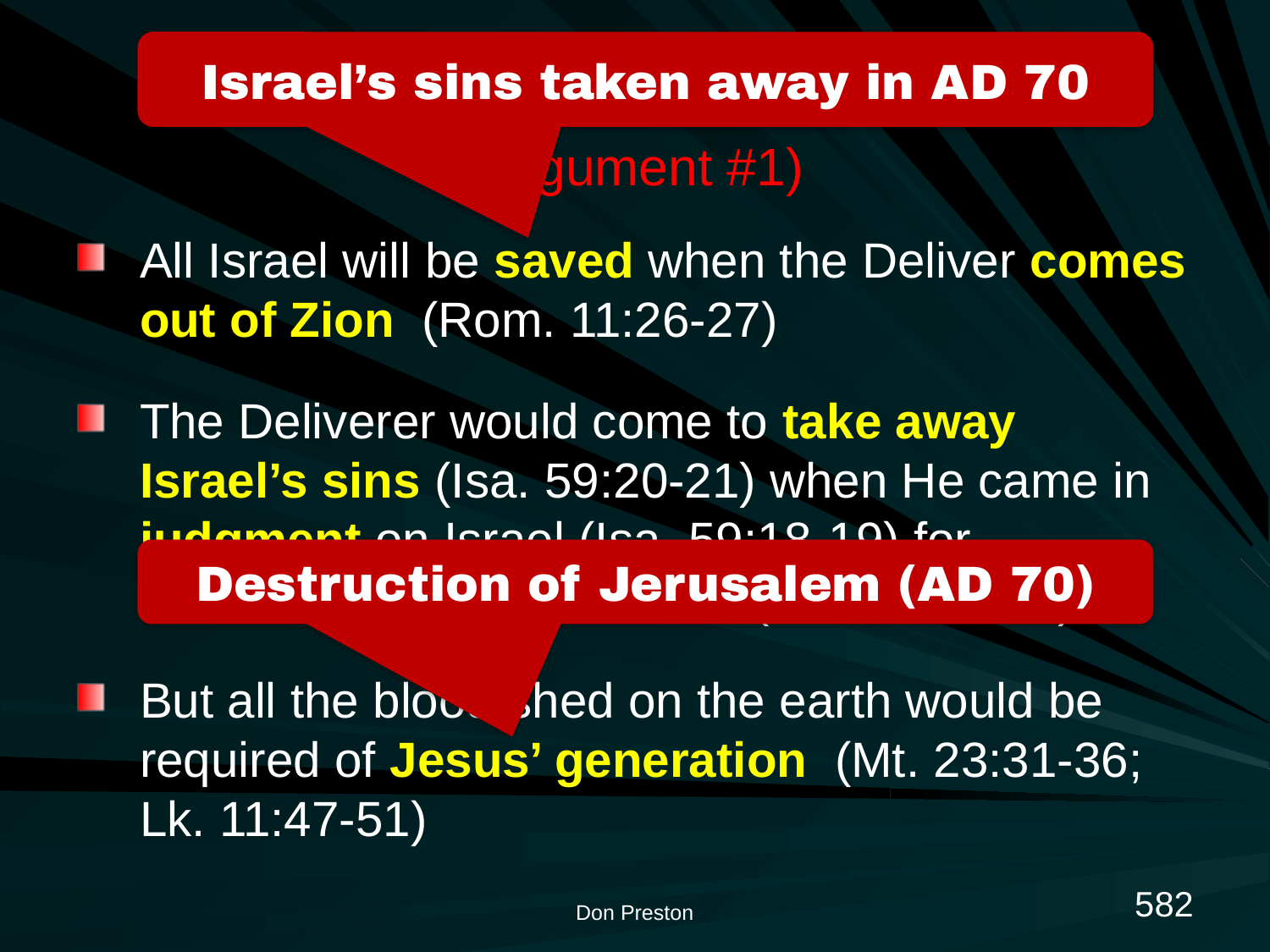

Israel’s sins taken away in AD 70
# Salvation Of Israel (Argument #1)
All Israel will be saved when the Deliver comes out of Zion  (Rom. 11:26-27)
The Deliverer would come to take away Israel’s sins (Isa. 59:20-21) when He came in judgment on Israel (Isa. 59:18-19) for shedding innocent blood  (Isa. 59:3, 6-7)
But all the blood shed on the earth would be required of Jesus’ generation  (Mt. 23:31-36; Lk. 11:47-51)
Destruction of Jerusalem (AD 70)
582
Don Preston